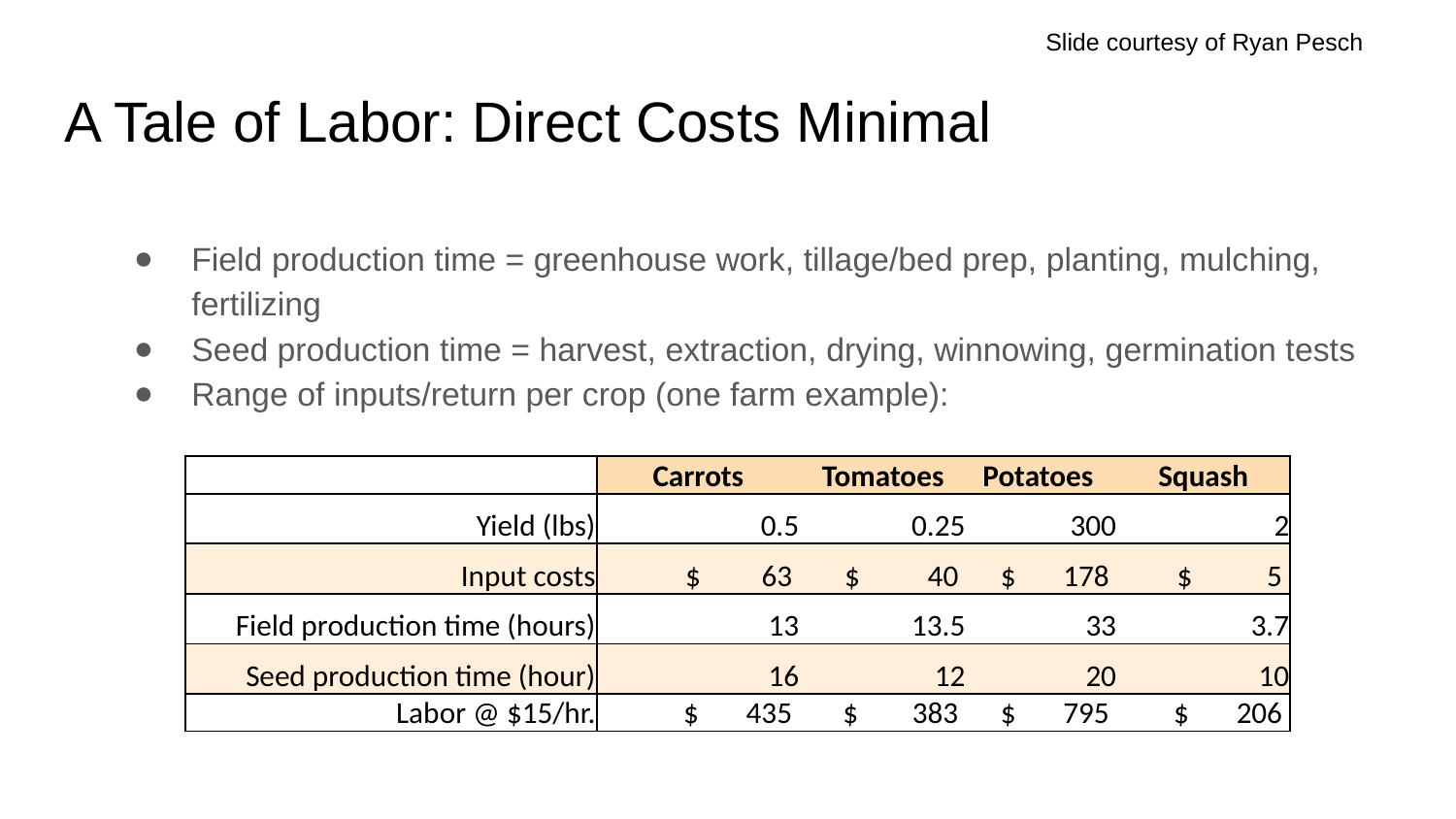

Slide courtesy of Ryan Pesch
# A Tale of Labor: Direct Costs Minimal
Field production time = greenhouse work, tillage/bed prep, planting, mulching, fertilizing
Seed production time = harvest, extraction, drying, winnowing, germination tests
Range of inputs/return per crop (one farm example):
|  | Carrots | Tomatoes | Potatoes | Squash |
| --- | --- | --- | --- | --- |
| Yield (lbs) | 0.5 | 0.25 | 300 | 2 |
| Input costs | $ 63 | $ 40 | $ 178 | $ 5 |
| Field production time (hours) | 13 | 13.5 | 33 | 3.7 |
| Seed production time (hour) | 16 | 12 | 20 | 10 |
| Labor @ $15/hr. | $ 435 | $ 383 | $ 795 | $ 206 |